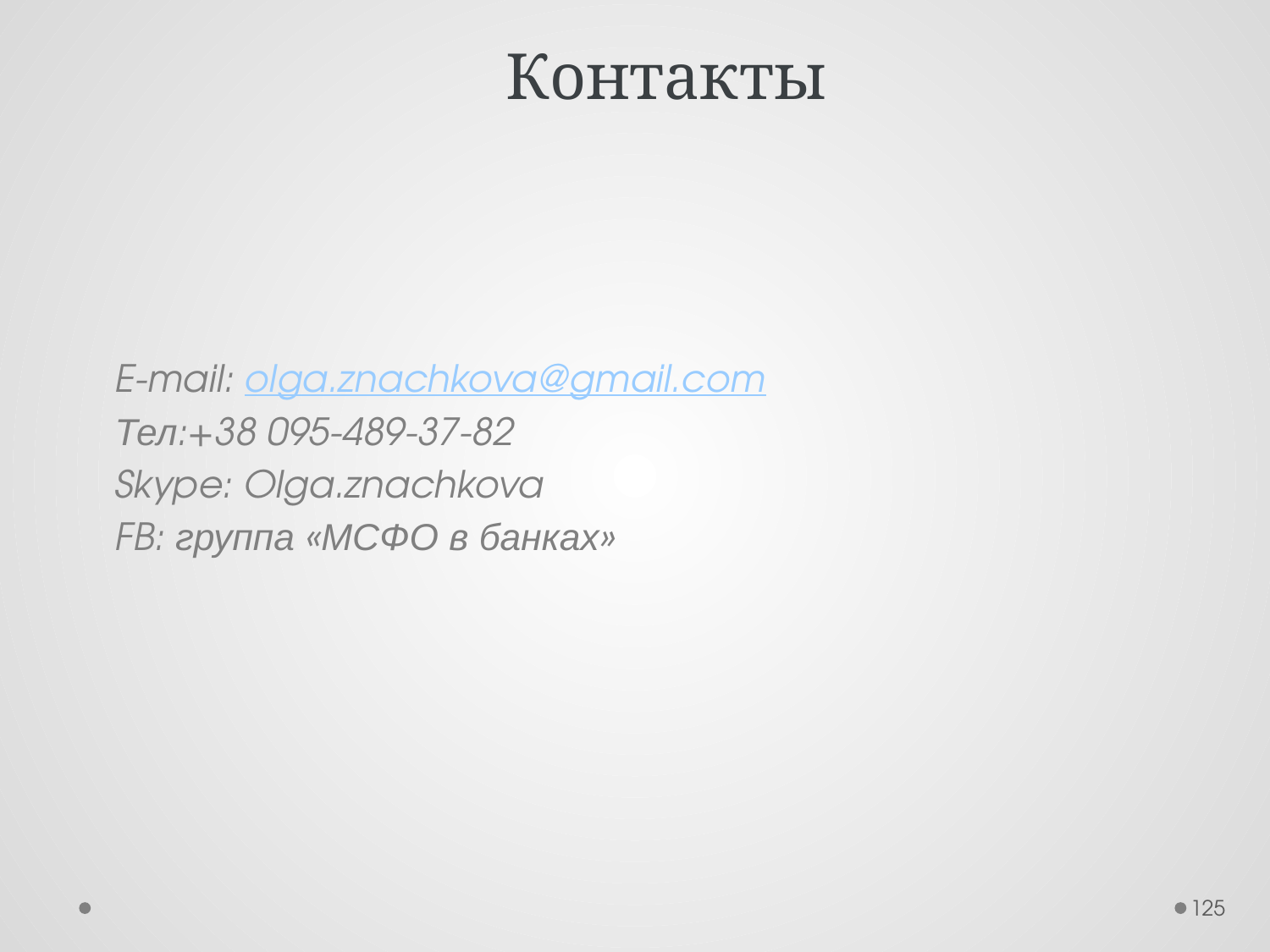

# Контакты

E-mail: olga.znachkova@gmail.com
Тел:+38 095-489-37-82
Skype: Olga.znachkova
FB: группа «МСФО в банках»

125